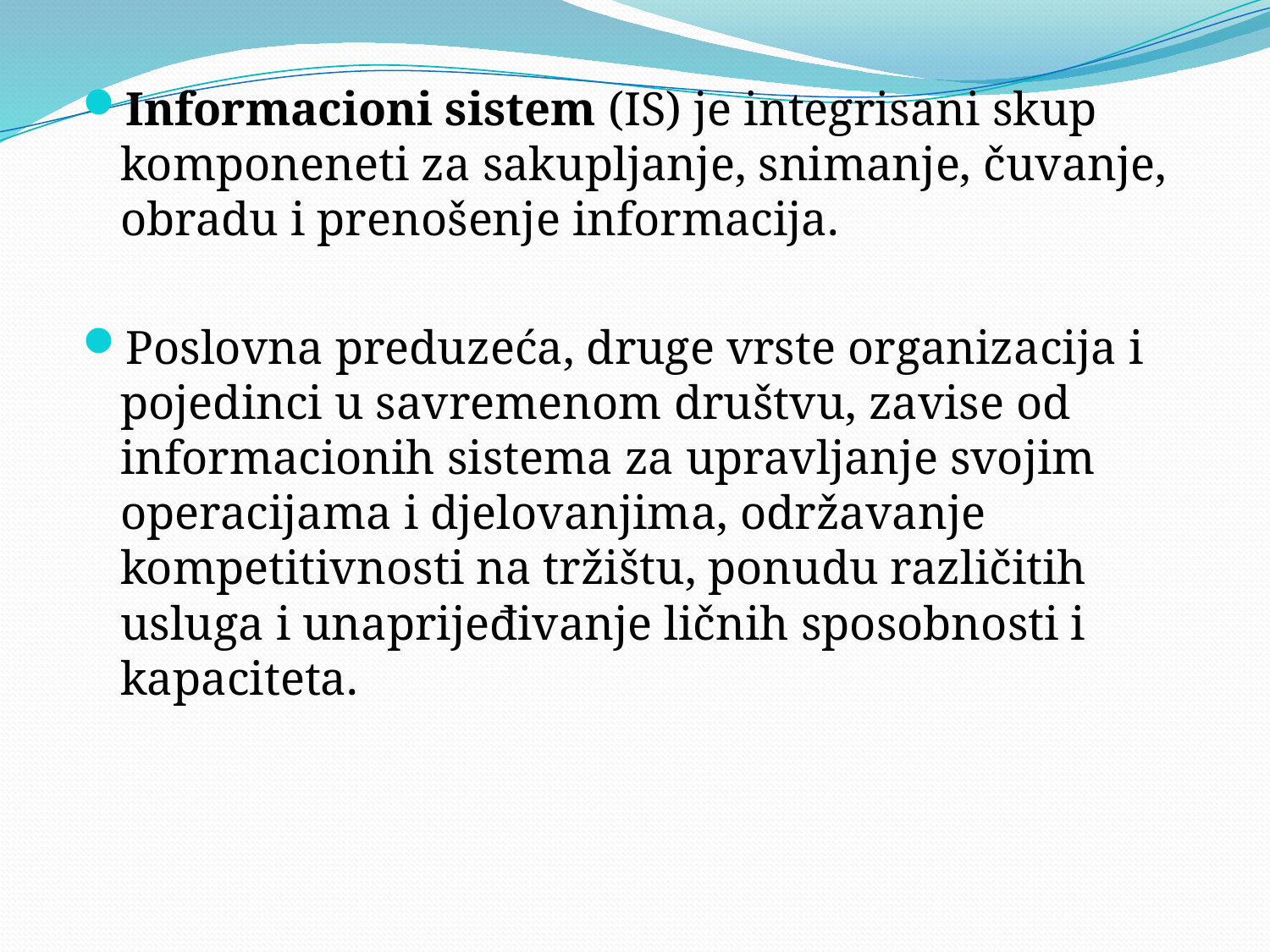

Informacioni sistem (IS) je integrisani skup komponeneti za sakupljanje, snimanje, čuvanje, obradu i prenošenje informacija.

Poslovna preduzeća, druge vrste organizacija i pojedinci u savremenom društvu, zavise od informacionih sistema za upravljanje svojim operacijama i djelovanjima, održavanje kompetitivnosti na tržištu, ponudu različitih usluga i unaprijeđivanje ličnih sposobnosti i kapaciteta.